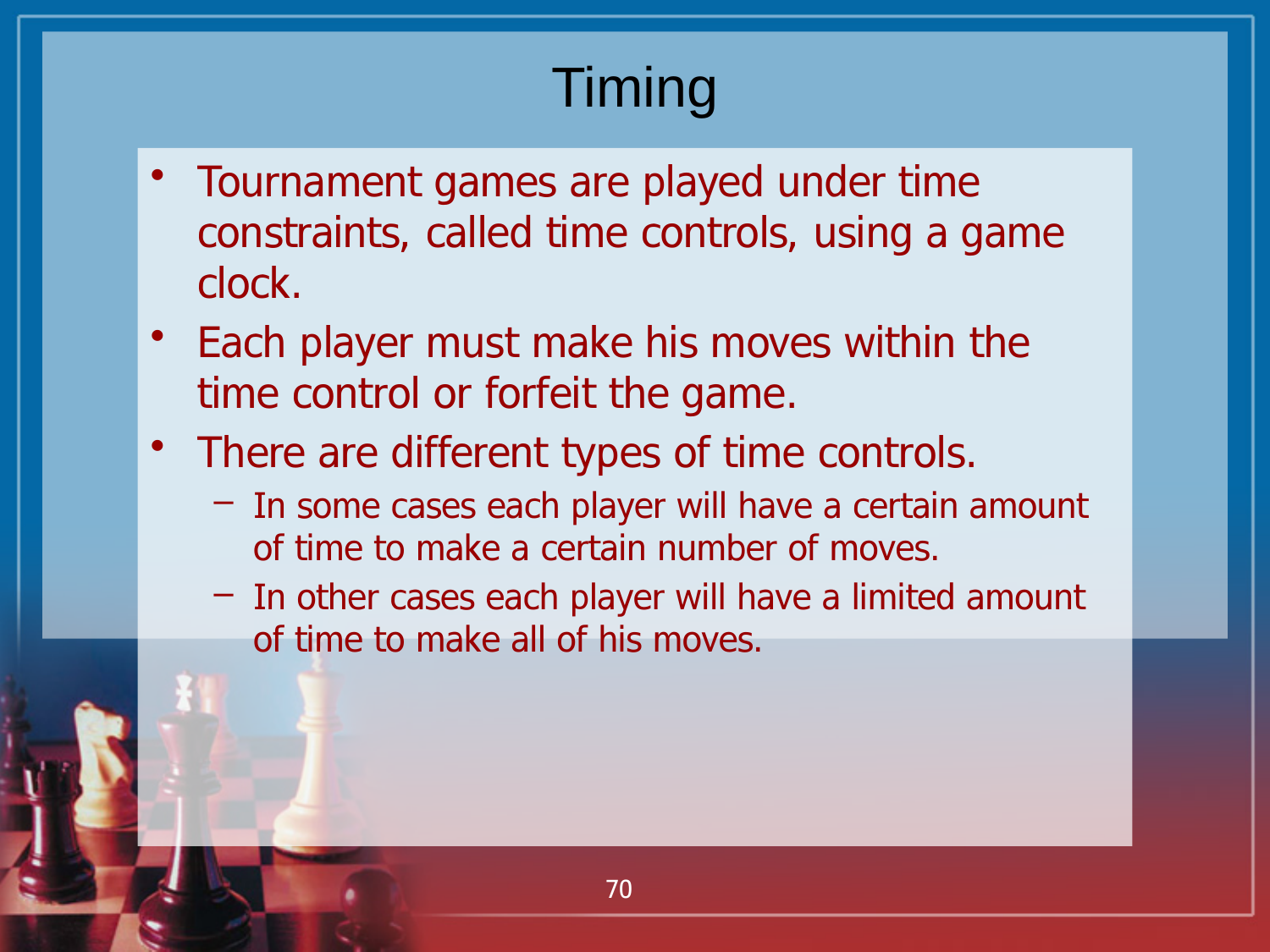

# Timing
Tournament games are played under time constraints, called time controls, using a game clock.
Each player must make his moves within the time control or forfeit the game.
There are different types of time controls.
In some cases each player will have a certain amount of time to make a certain number of moves.
In other cases each player will have a limited amount of time to make all of his moves.

70